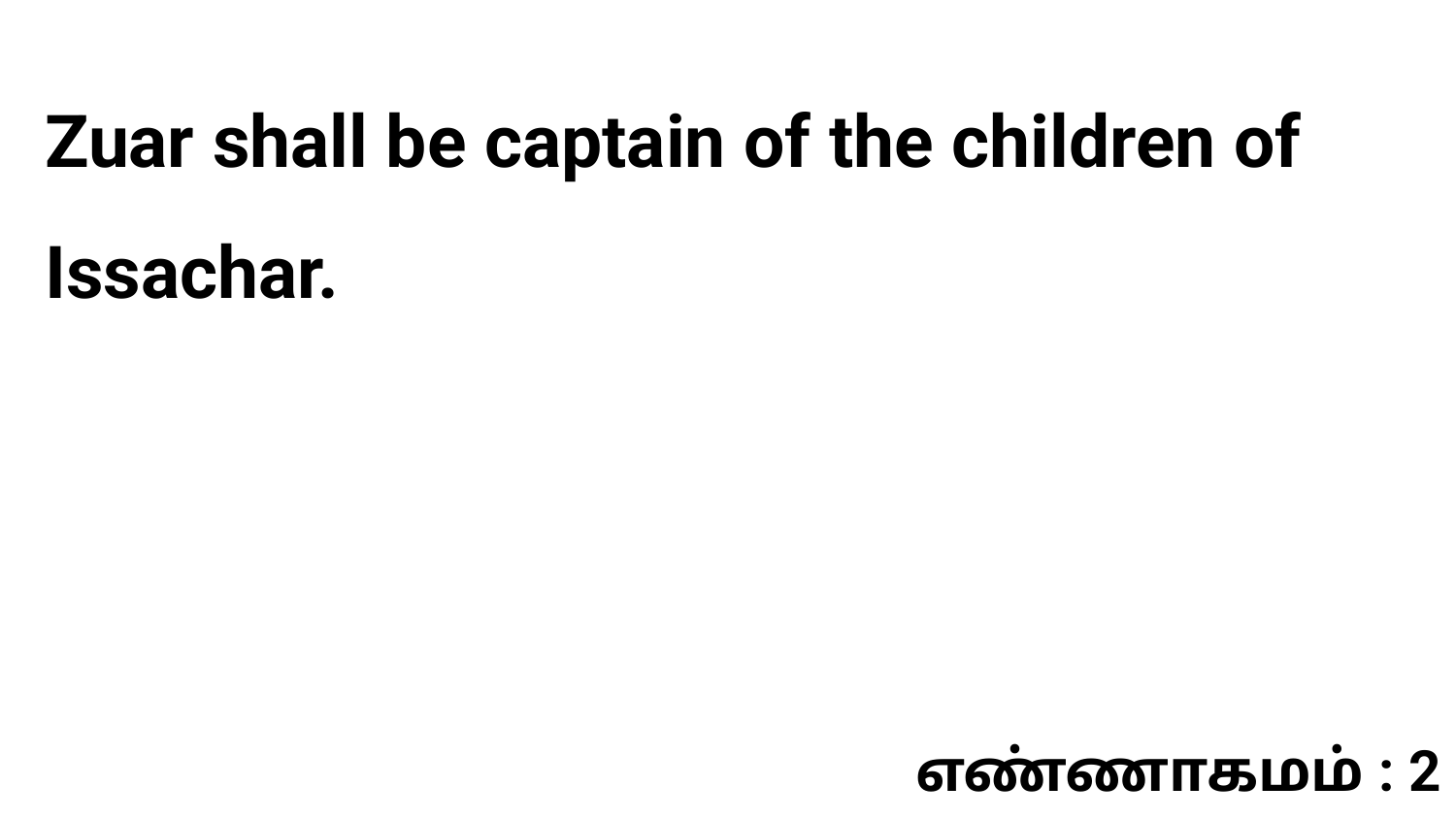

Zuar shall be captain of the children of Issachar.
எண்ணாகமம் : 2